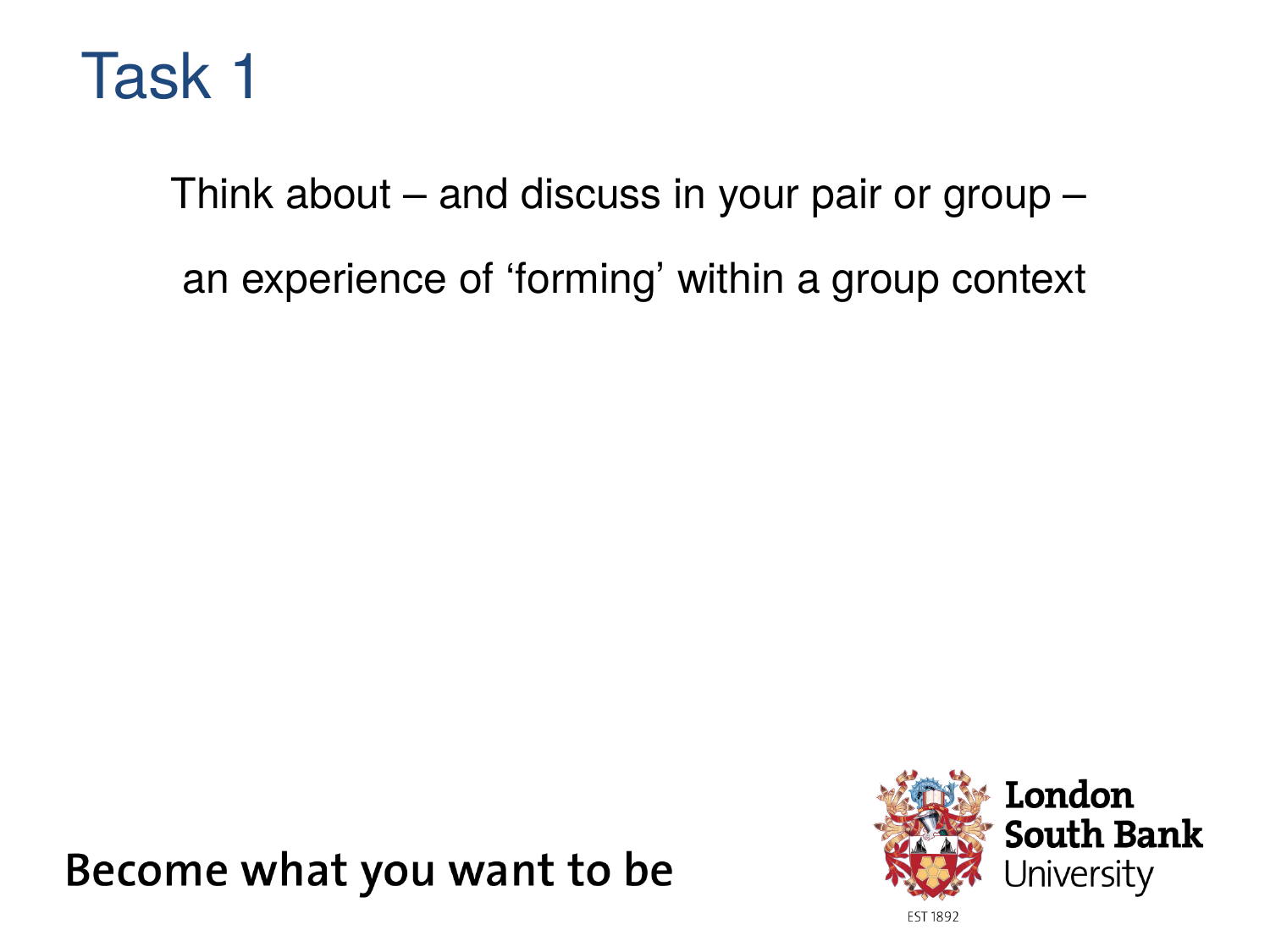

# Task 1
Think about – and discuss in your pair or group –
an experience of ‘forming’ within a group context